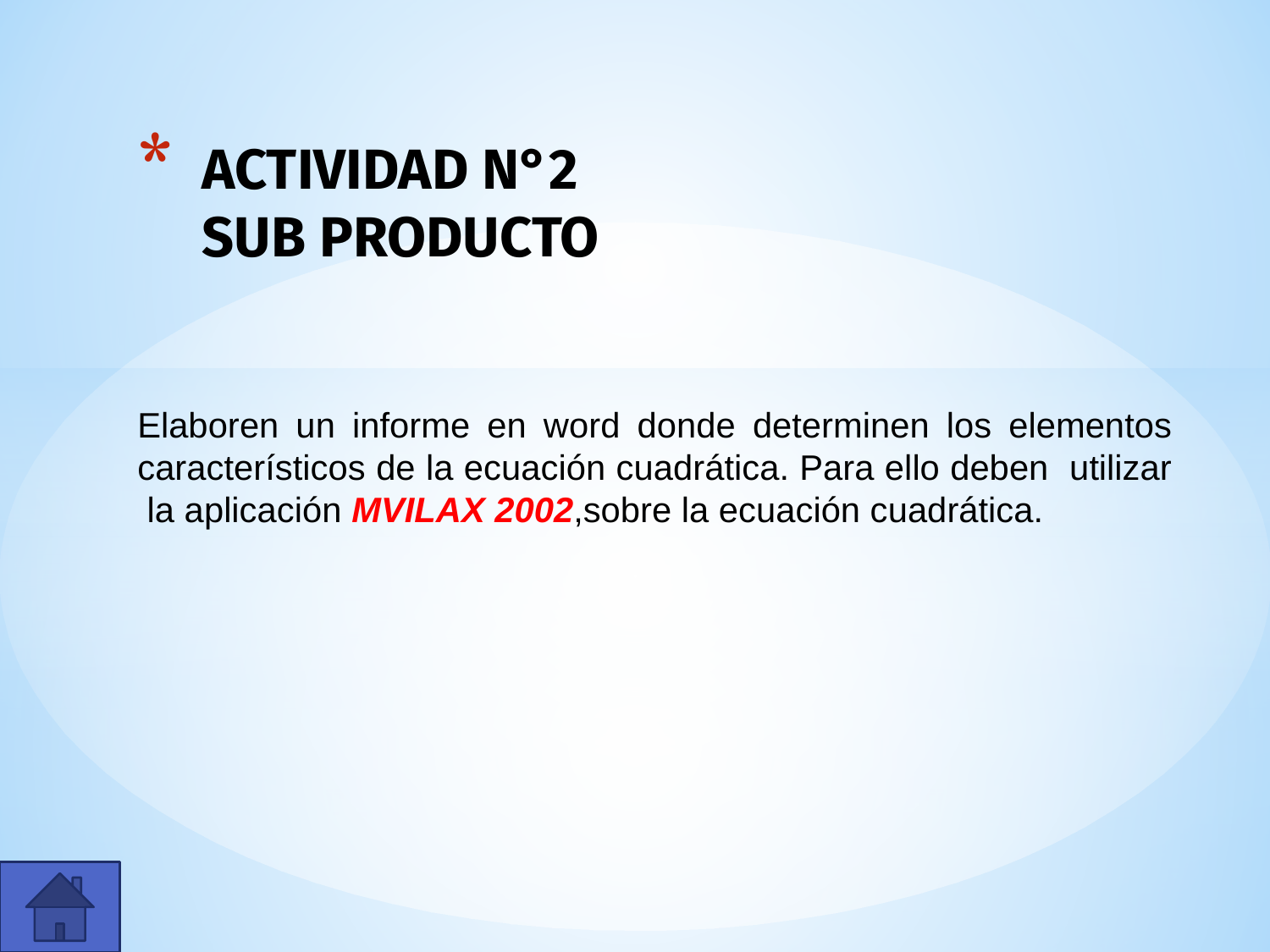

# ACTIVIDAD N°2 SUB PRODUCTO
Elaboren un informe en word donde determinen los elementos característicos de la ecuación cuadrática. Para ello deben  utilizar  la aplicación MVILAX 2002,sobre la ecuación cuadrática.